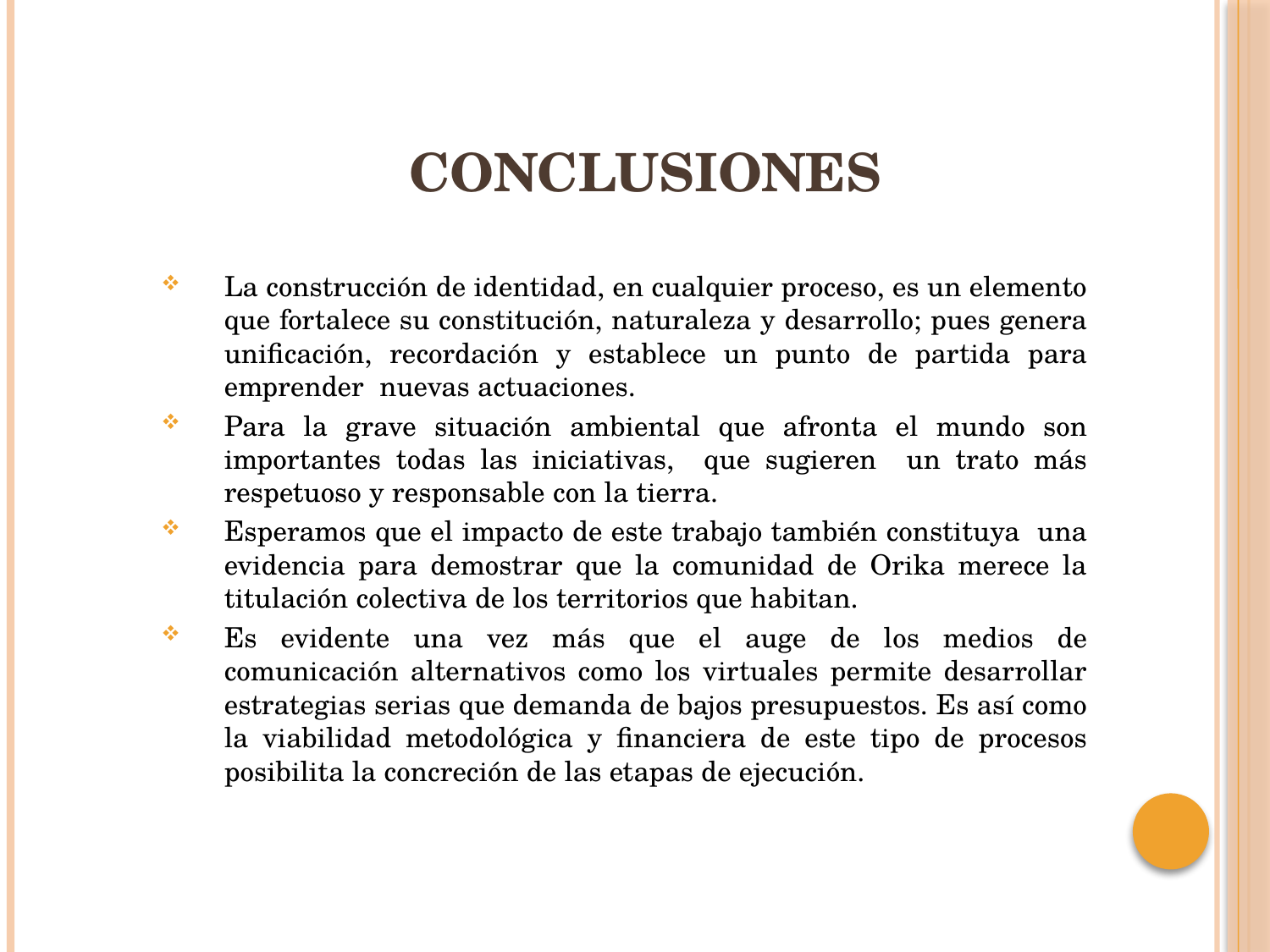

# CONCLUSIONES

La construcción de identidad, en cualquier proceso, es un elemento que fortalece su constitución, naturaleza y desarrollo; pues genera unificación, recordación y establece un punto de partida para emprender  nuevas actuaciones.
Para la grave situación ambiental que afronta el mundo son importantes todas las iniciativas,  que sugieren  un trato más respetuoso y responsable con la tierra.
Esperamos que el impacto de este trabajo también constituya  una evidencia para demostrar que la comunidad de Orika merece la titulación colectiva de los territorios que habitan.
Es evidente una vez más que el auge de los medios de comunicación alternativos como los virtuales permite desarrollar estrategias serias que demanda de bajos presupuestos. Es así como la viabilidad metodológica y financiera de este tipo de procesos posibilita la concreción de las etapas de ejecución.